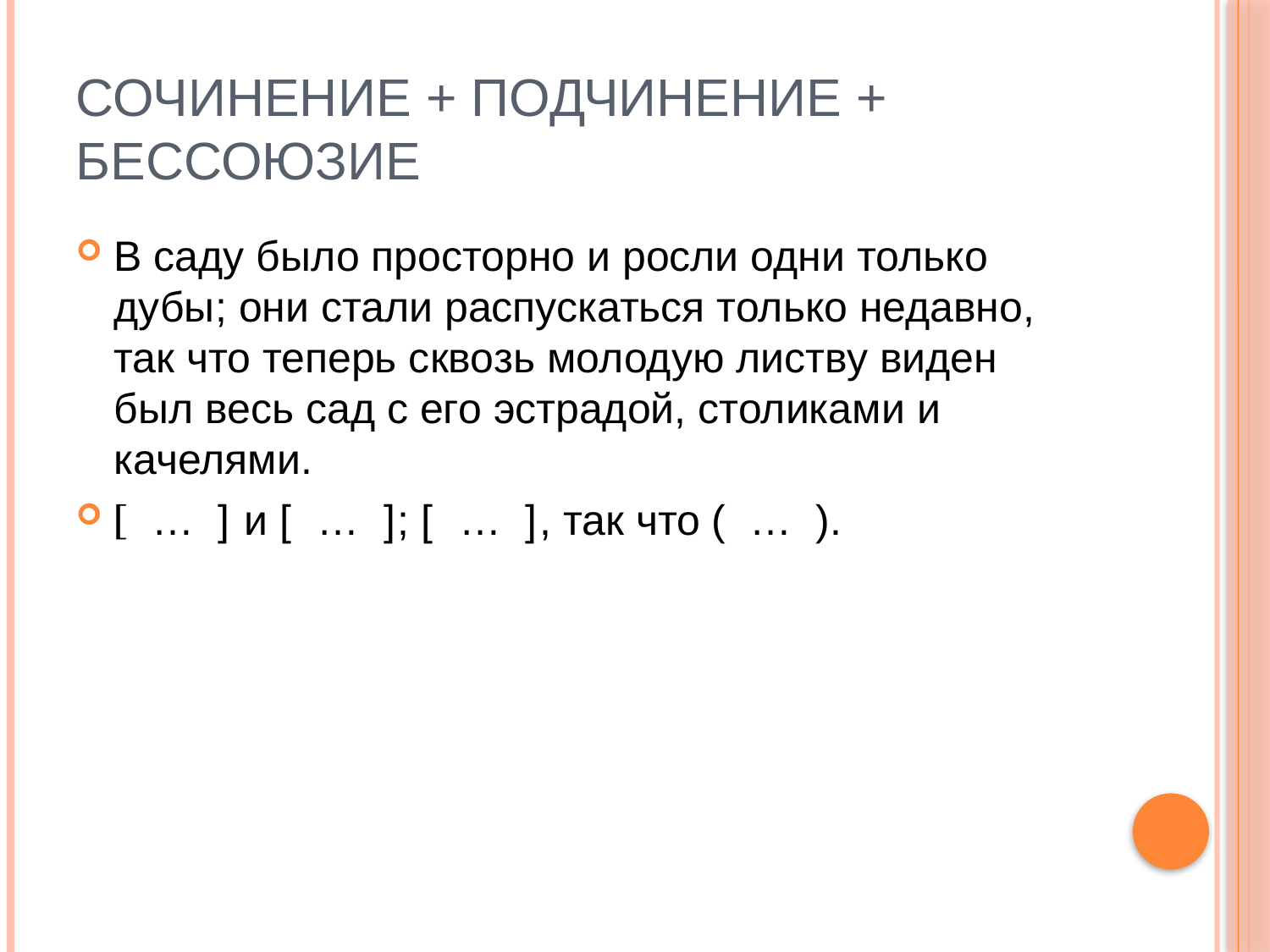

# Сочинение + подчинение + бессоюзие
В саду было просторно и росли одни только дубы; они стали распускаться только недавно, так что теперь сквозь молодую листву виден был весь сад с его эстрадой, столиками и качелями.
[  …  ] и [  …  ]; [  …  ], так что (  …  ).